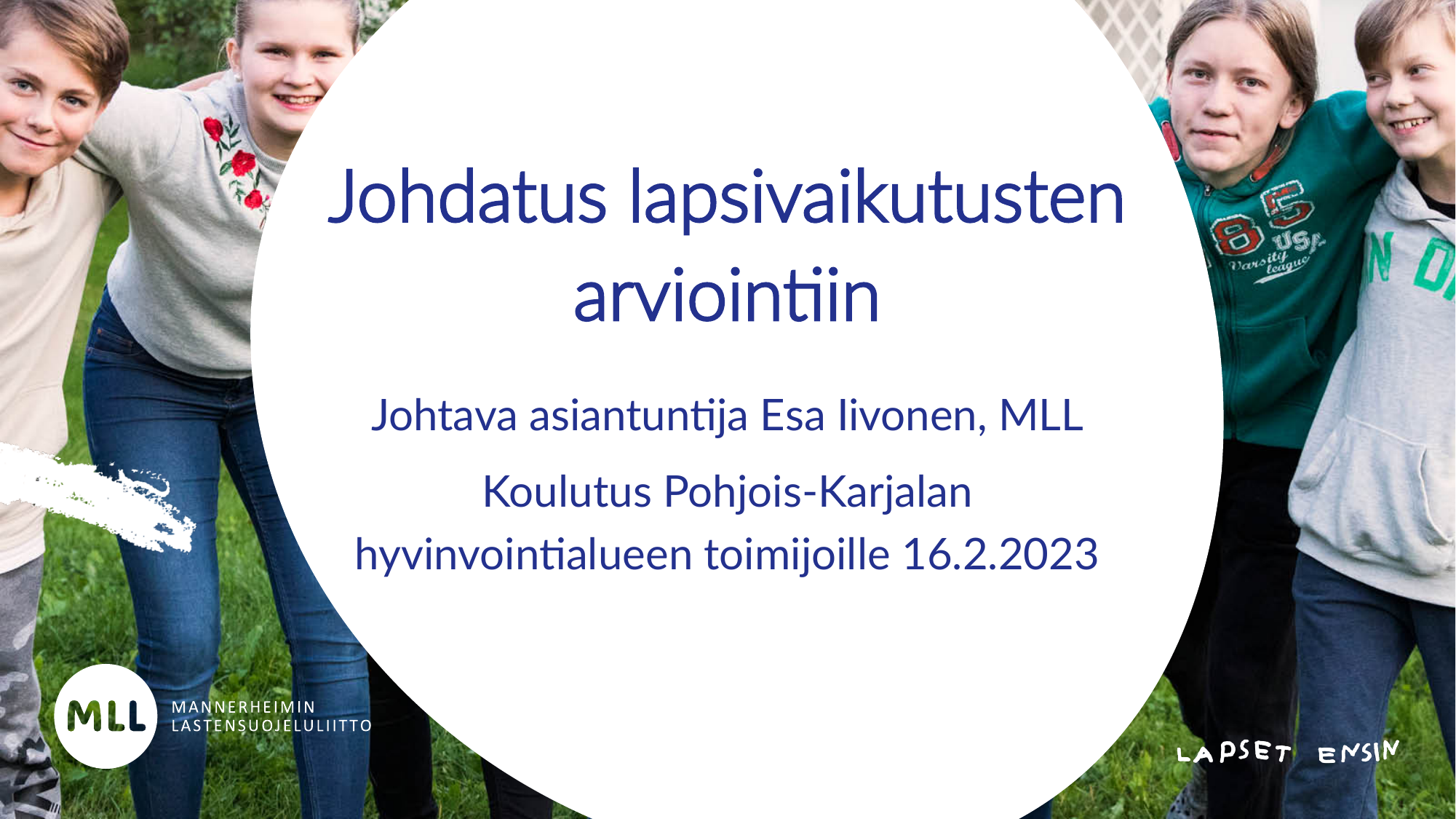

# Johdatus lapsivaikutusten arviointiin
Johtava asiantuntija Esa Iivonen, MLL
Koulutus Pohjois-Karjalan hyvinvointialueen toimijoille 16.2.2023